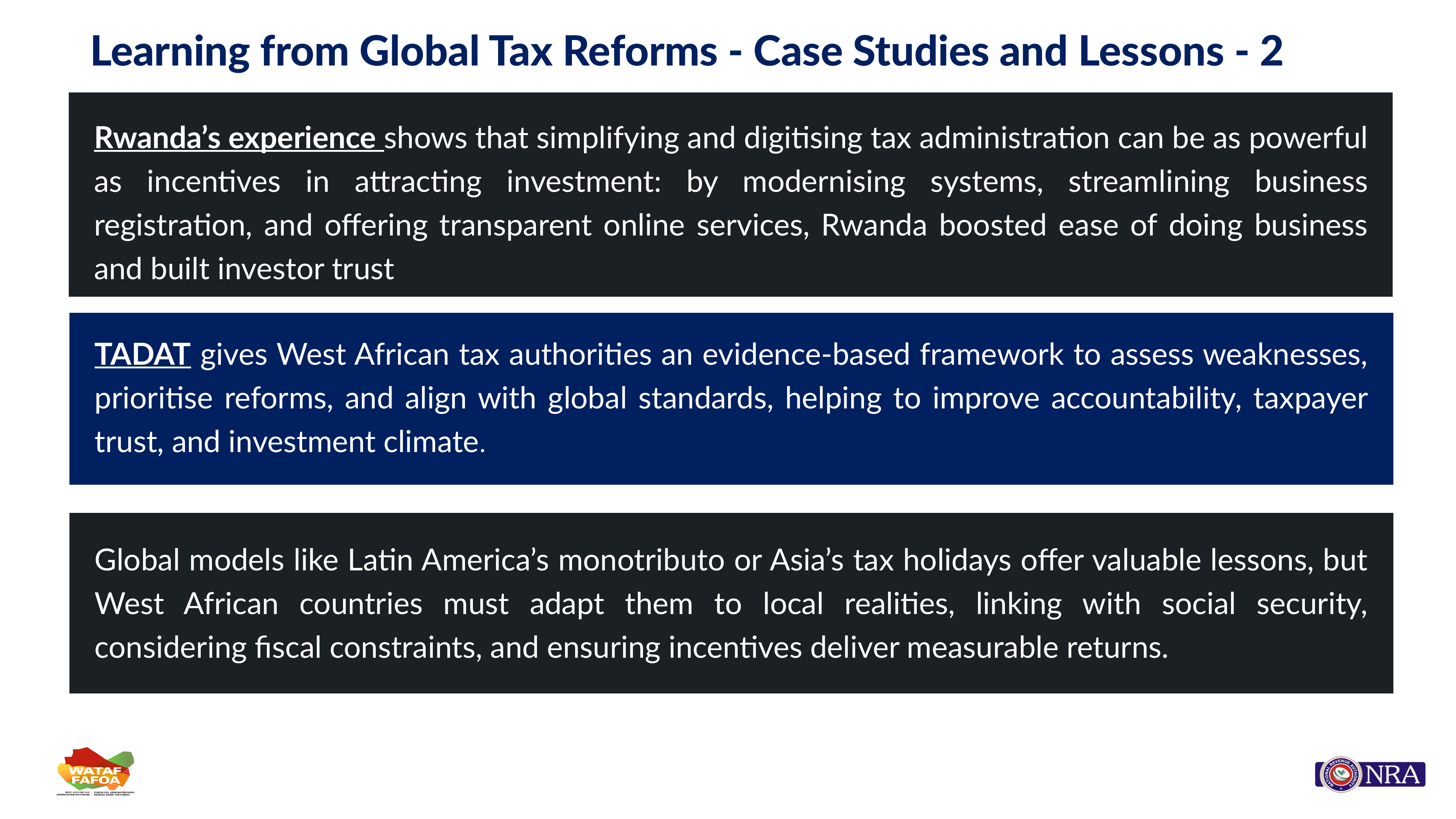

Learning from Global Tax Reforms - Case Studies and Lessons - 2

Rwanda’s experience shows that simplifying and digitising tax administration can be as powerful as incentives in attracting investment: by modernising systems, streamlining business registration, and offering transparent online services, Rwanda boosted ease of doing business and built investor trust

TADAT gives West African tax authorities an evidence-based framework to assess weaknesses, prioritise reforms, and align with global standards, helping to improve accountability, taxpayer trust, and investment climate.

Global models like Latin America’s monotributo or Asia’s tax holidays offer valuable lessons, but West African countries must adapt them to local realities, linking with social security, considering fiscal constraints, and ensuring incentives deliver measurable returns.